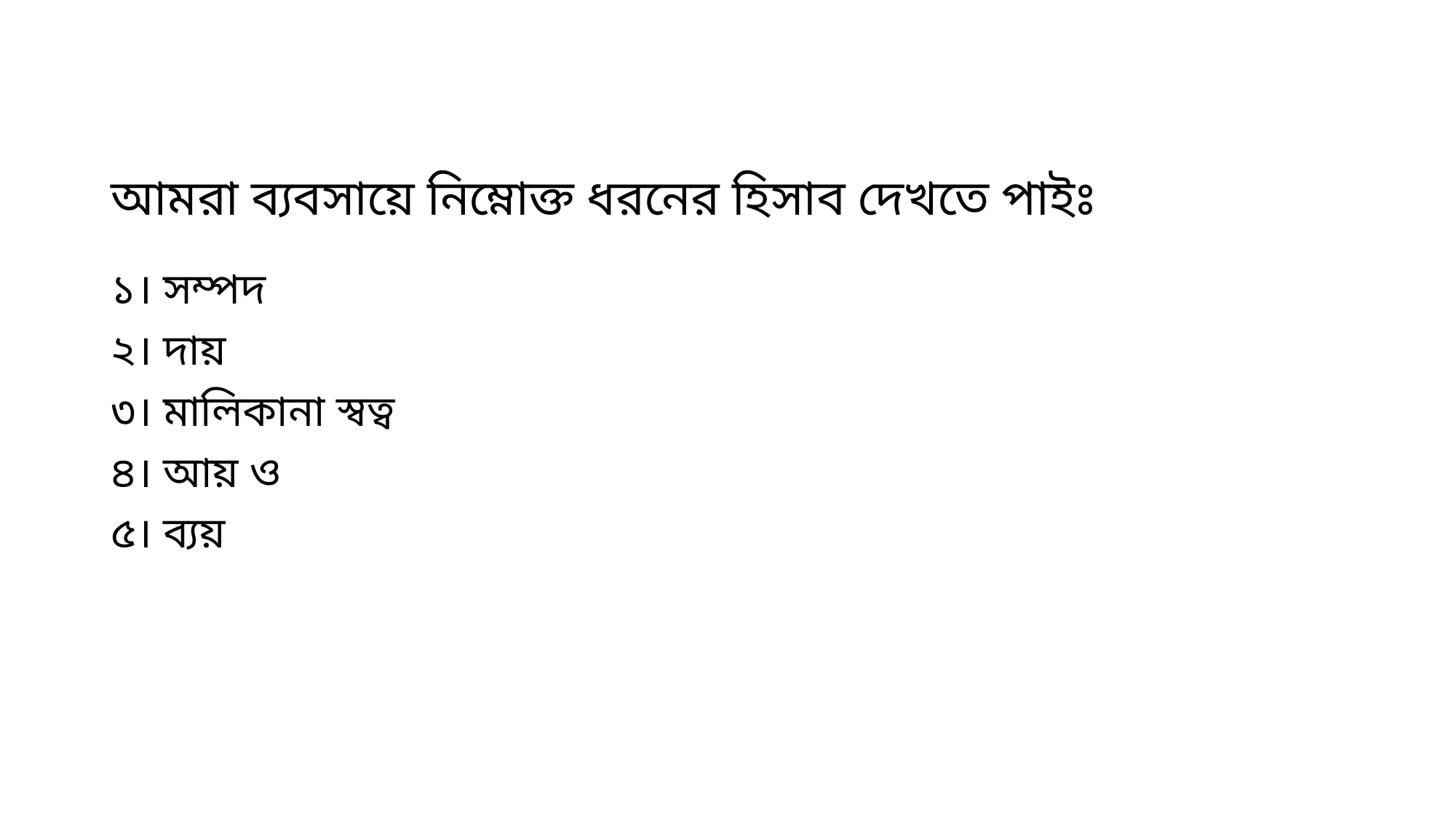

# আমরা ব্যবসায়ে নিম্নোক্ত ধরনের হিসাব দেখতে পাইঃ
১। সম্পদ
২। দায়
৩। মালিকানা স্বত্ব
৪। আয় ও
৫। ব্যয়